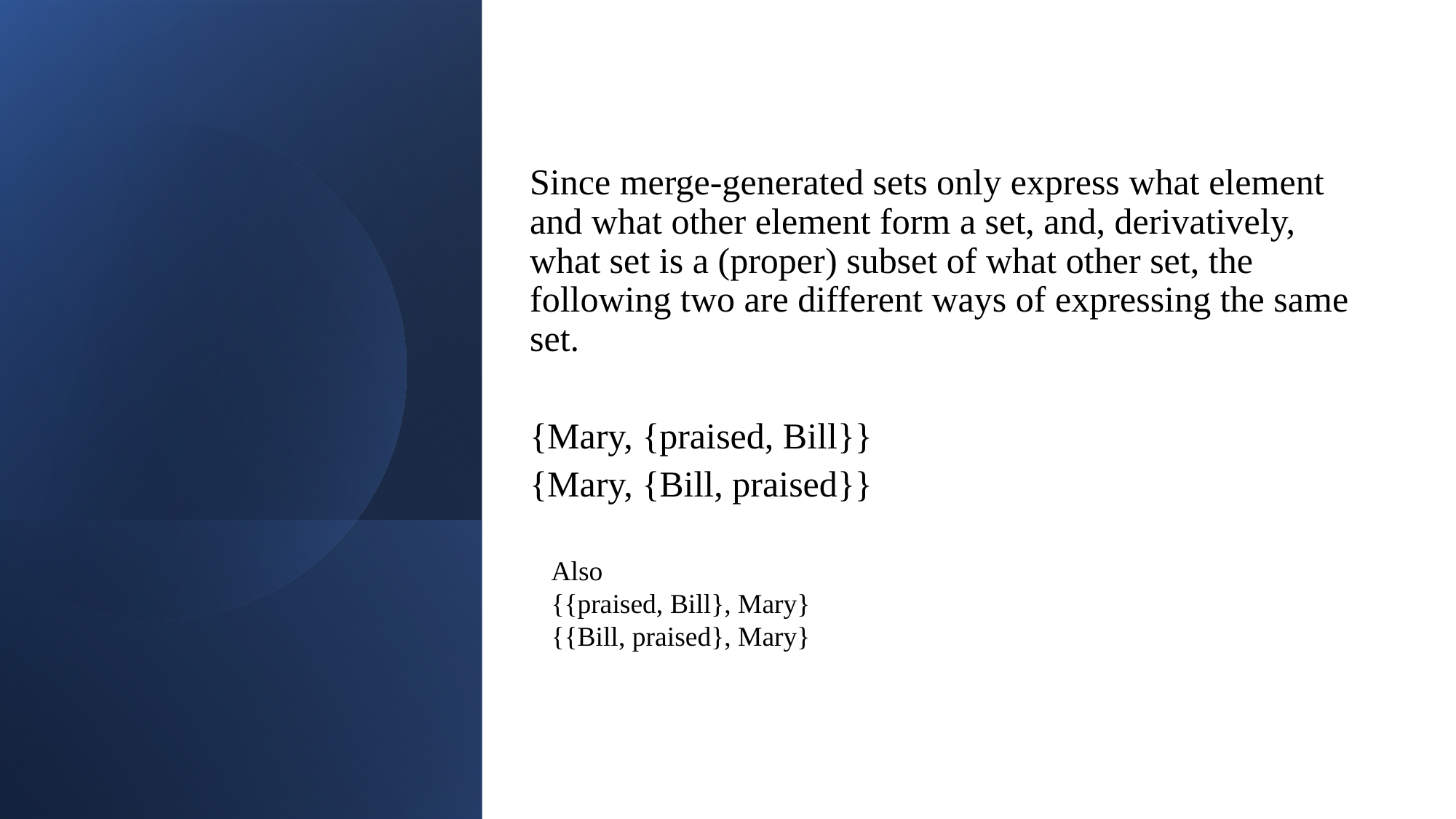

Since merge-generated sets only express what element and what other element form a set, and, derivatively, what set is a (proper) subset of what other set, the following two are different ways of expressing the same set.

{Mary, {praised, Bill}}
{Mary, {Bill, praised}}

Also
{{praised, Bill}, Mary}
{{Bill, praised}, Mary}